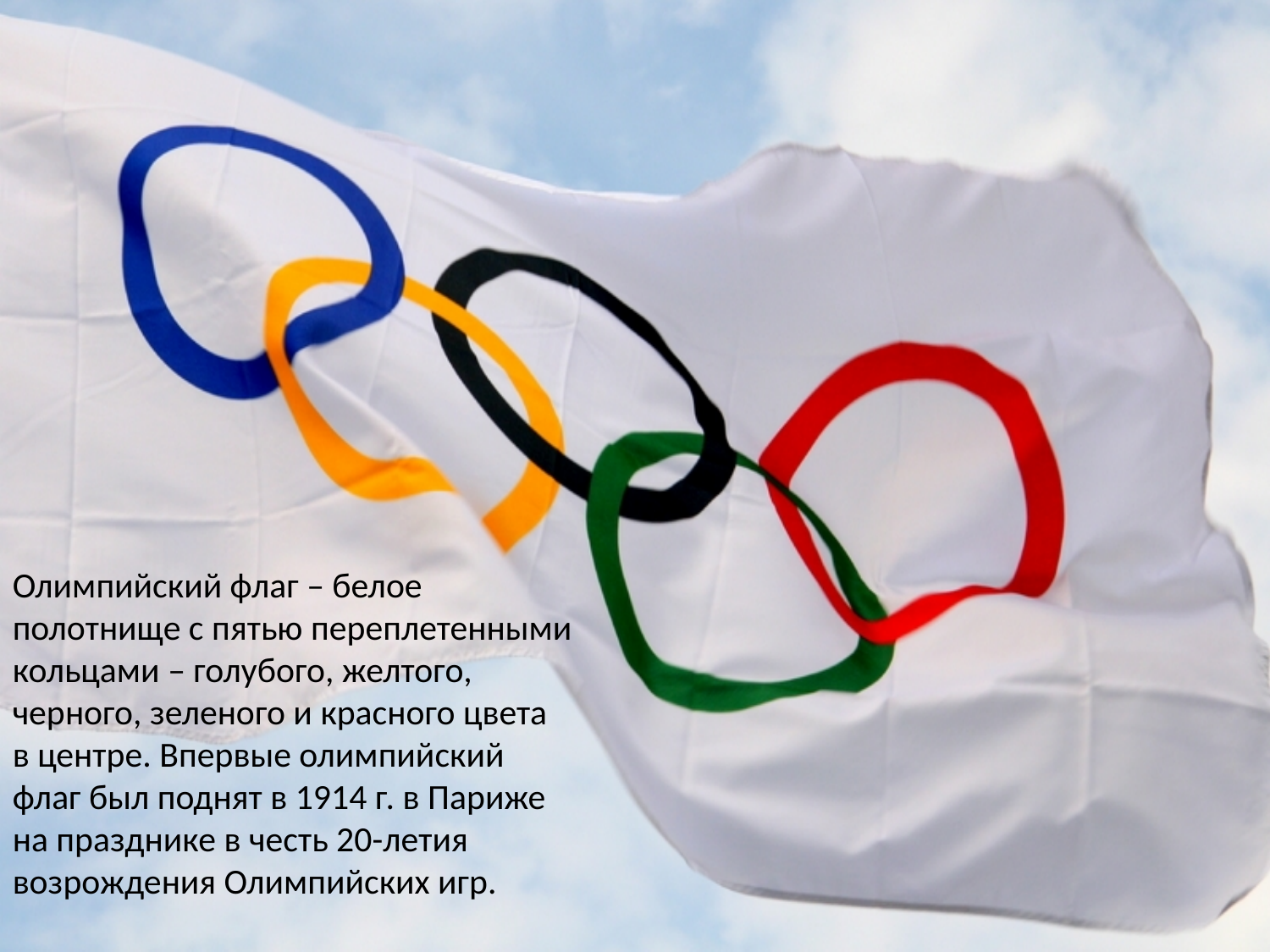

Олимпийский флаг – белое полотнище с пятью переплетенными кольцами – голубого, желтого, черного, зеленого и красного цвета в центре. Впервые олимпийский флаг был поднят в 1914 г. в Париже на празднике в честь 20-летия возрождения Олимпийских игр.